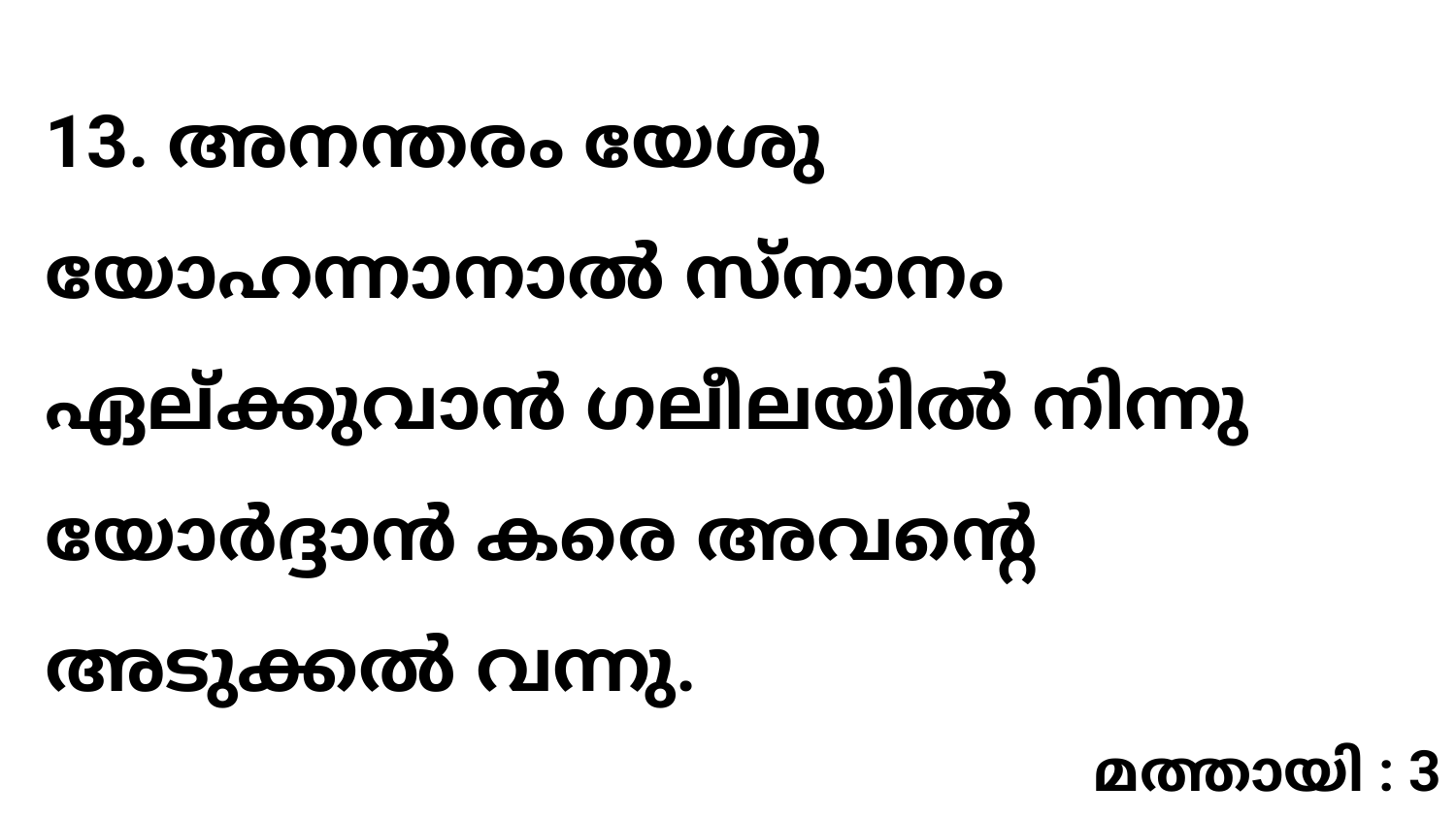

13. അനന്തരം യേശു യോഹന്നാനാൽ സ്നാനം ഏല്ക്കുവാൻ ഗലീലയിൽ നിന്നു യോർദ്ദാൻ കരെ അവന്റെ അടുക്കൽ വന്നു.
മത്തായി : 3